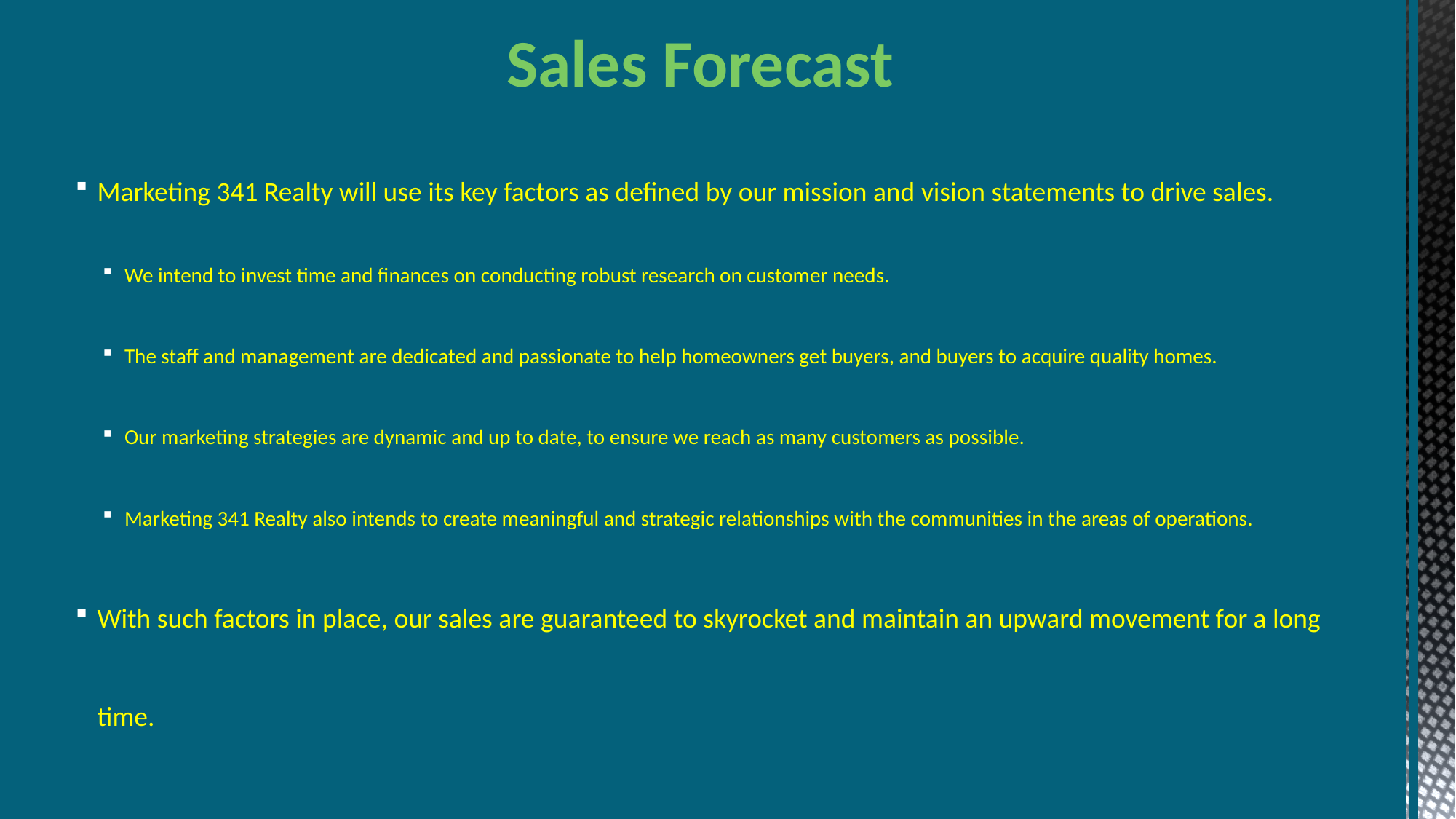

# Sales Forecast
Marketing 341 Realty will use its key factors as defined by our mission and vision statements to drive sales.
We intend to invest time and finances on conducting robust research on customer needs.
The staff and management are dedicated and passionate to help homeowners get buyers, and buyers to acquire quality homes.
Our marketing strategies are dynamic and up to date, to ensure we reach as many customers as possible.
Marketing 341 Realty also intends to create meaningful and strategic relationships with the communities in the areas of operations.
With such factors in place, our sales are guaranteed to skyrocket and maintain an upward movement for a long time.